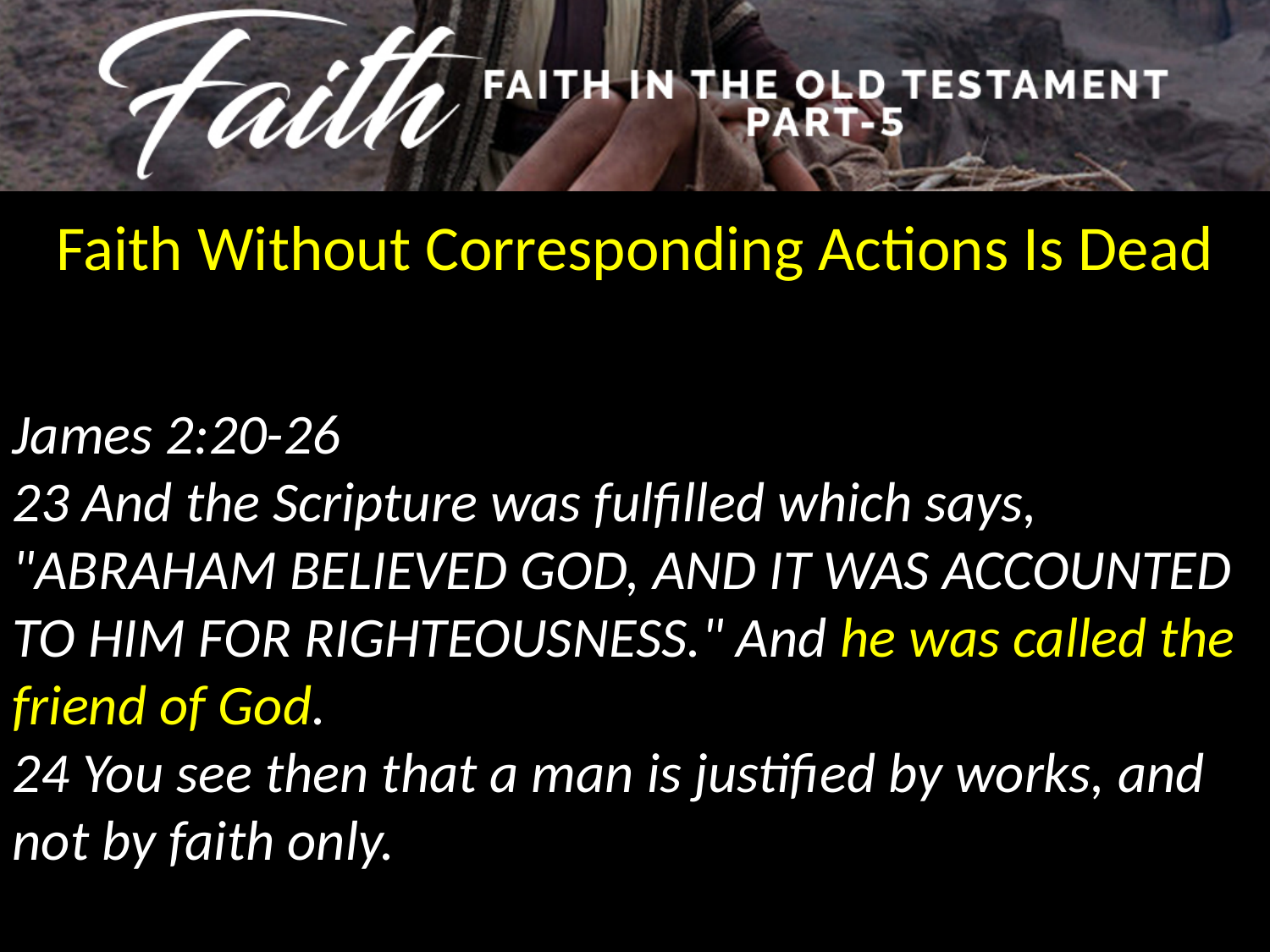

Faith Without Corresponding Actions Is Dead
James 2:20-26
23 And the Scripture was fulfilled which says, "ABRAHAM BELIEVED GOD, AND IT WAS ACCOUNTED TO HIM FOR RIGHTEOUSNESS." And he was called the friend of God.
24 You see then that a man is justified by works, and not by faith only.